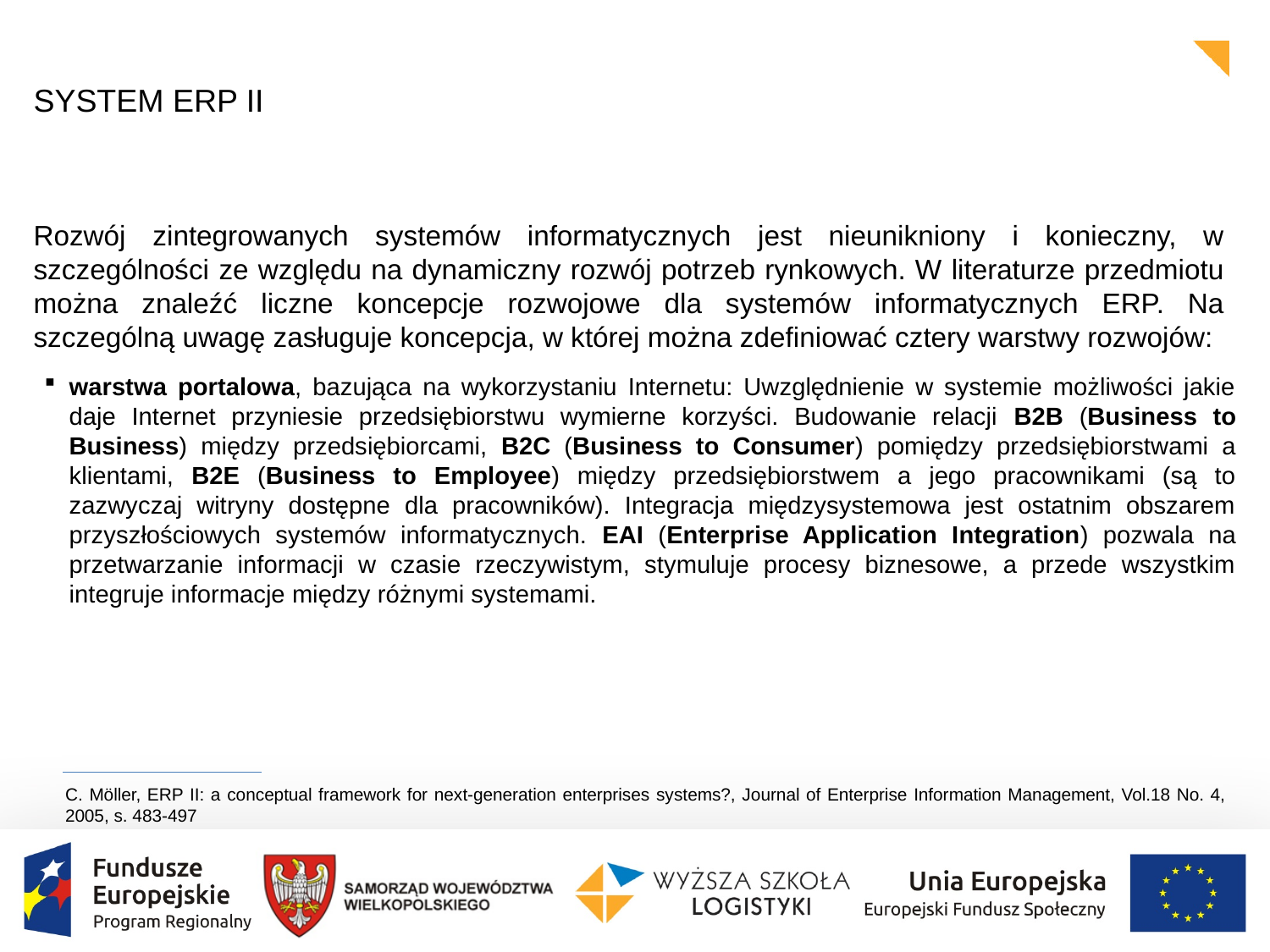

SYSTEM ERP II
Rozwój zintegrowanych systemów informatycznych jest nieunikniony i konieczny, w szczególności ze względu na dynamiczny rozwój potrzeb rynkowych. W literaturze przedmiotu można znaleźć liczne koncepcje rozwojowe dla systemów informatycznych ERP. Na szczególną uwagę zasługuje koncepcja, w której można zdefiniować cztery warstwy rozwojów:
warstwa portalowa, bazująca na wykorzystaniu Internetu: Uwzględnienie w systemie możliwości jakie daje Internet przyniesie przedsiębiorstwu wymierne korzyści. Budowanie relacji B2B (Business to Business) między przedsiębiorcami, B2C (Business to Consumer) pomiędzy przedsiębiorstwami a klientami, B2E (Business to Employee) między przedsiębiorstwem a jego pracownikami (są to zazwyczaj witryny dostępne dla pracowników). Integracja międzysystemowa jest ostatnim obszarem przyszłościowych systemów informatycznych. EAI (Enterprise Application Integration) pozwala na przetwarzanie informacji w czasie rzeczywistym, stymuluje procesy biznesowe, a przede wszystkim integruje informacje między różnymi systemami.
C. Möller, ERP II: a conceptual framework for next-generation enterprises systems?, Journal of Enterprise Information Management, Vol.18 No. 4, 2005, s. 483-497